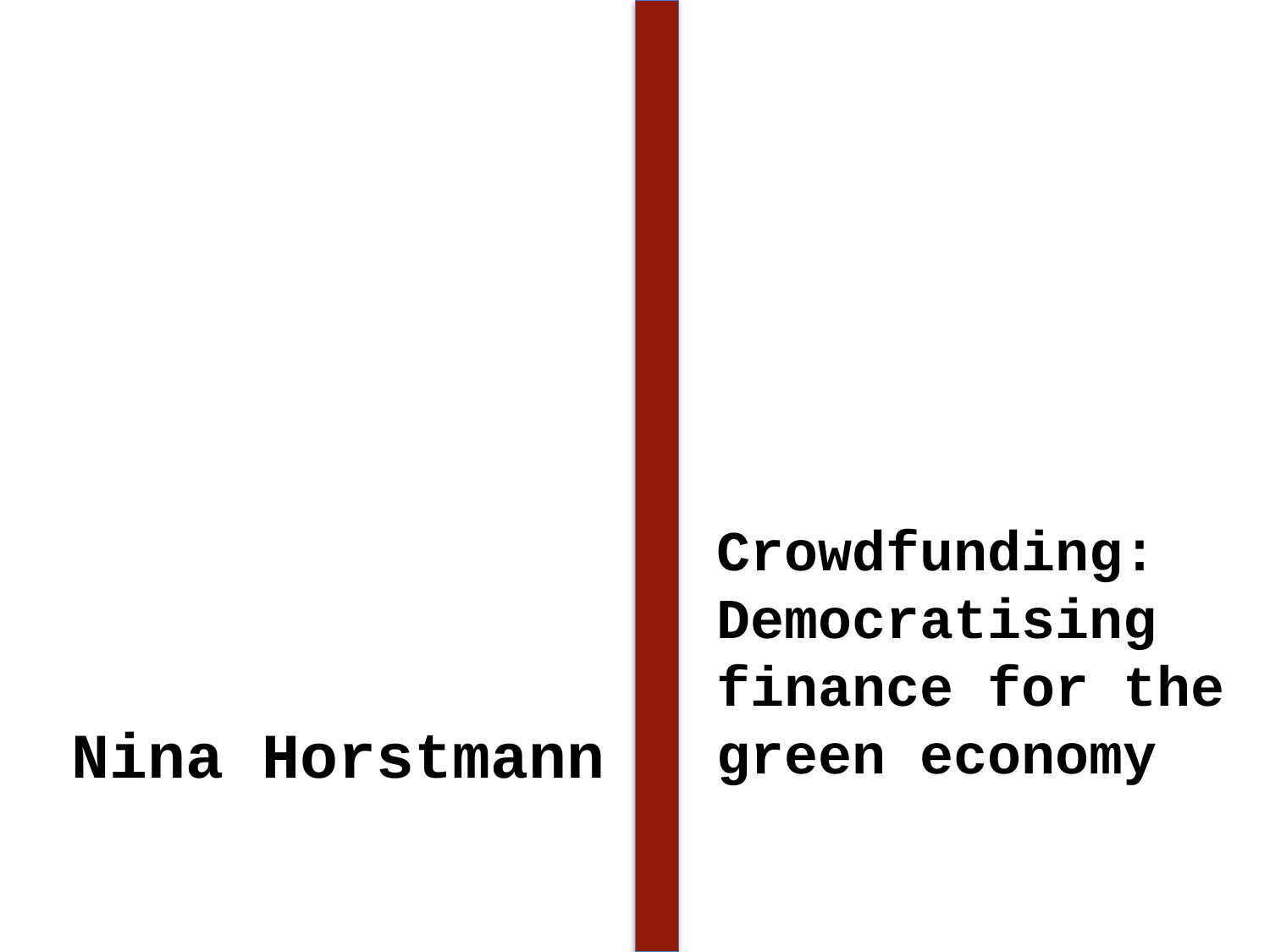

Crowdfunding: Democratising finance for the green economy
# Nina Horstmann